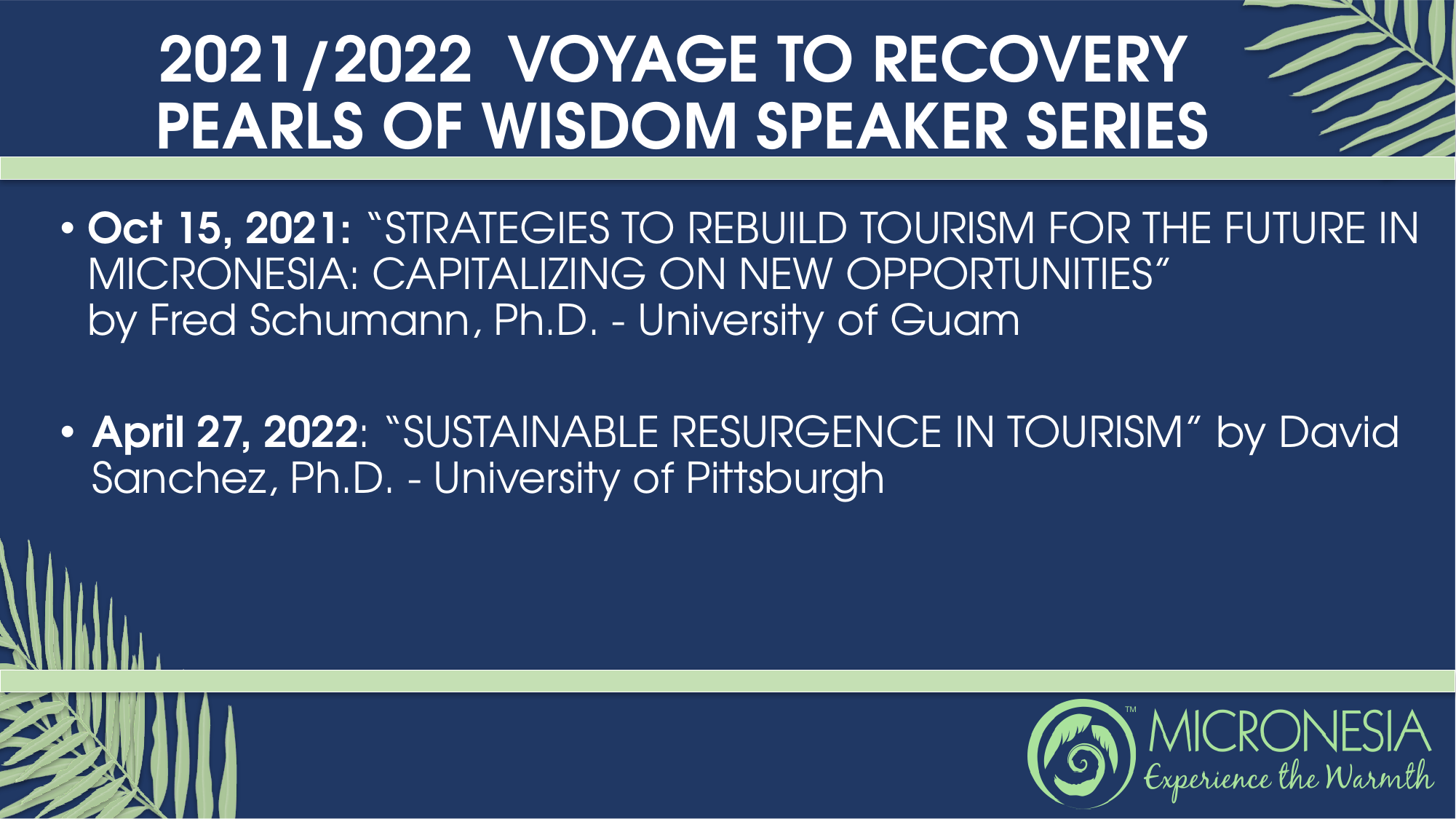

# 2021/2022  VOYAGE TO RECOVERY
 PEARLS OF WISDOM SPEAKER SERIES
Oct 15, 2021: “STRATEGIES TO REBUILD TOURISM FOR THE FUTURE IN MICRONESIA: CAPITALIZING ON NEW OPPORTUNITIES”
by Fred Schumann, Ph.D. - University of Guam
April 27, 2022: “SUSTAINABLE RESURGENCE IN TOURISM” by David Sanchez, Ph.D. - University of Pittsburgh